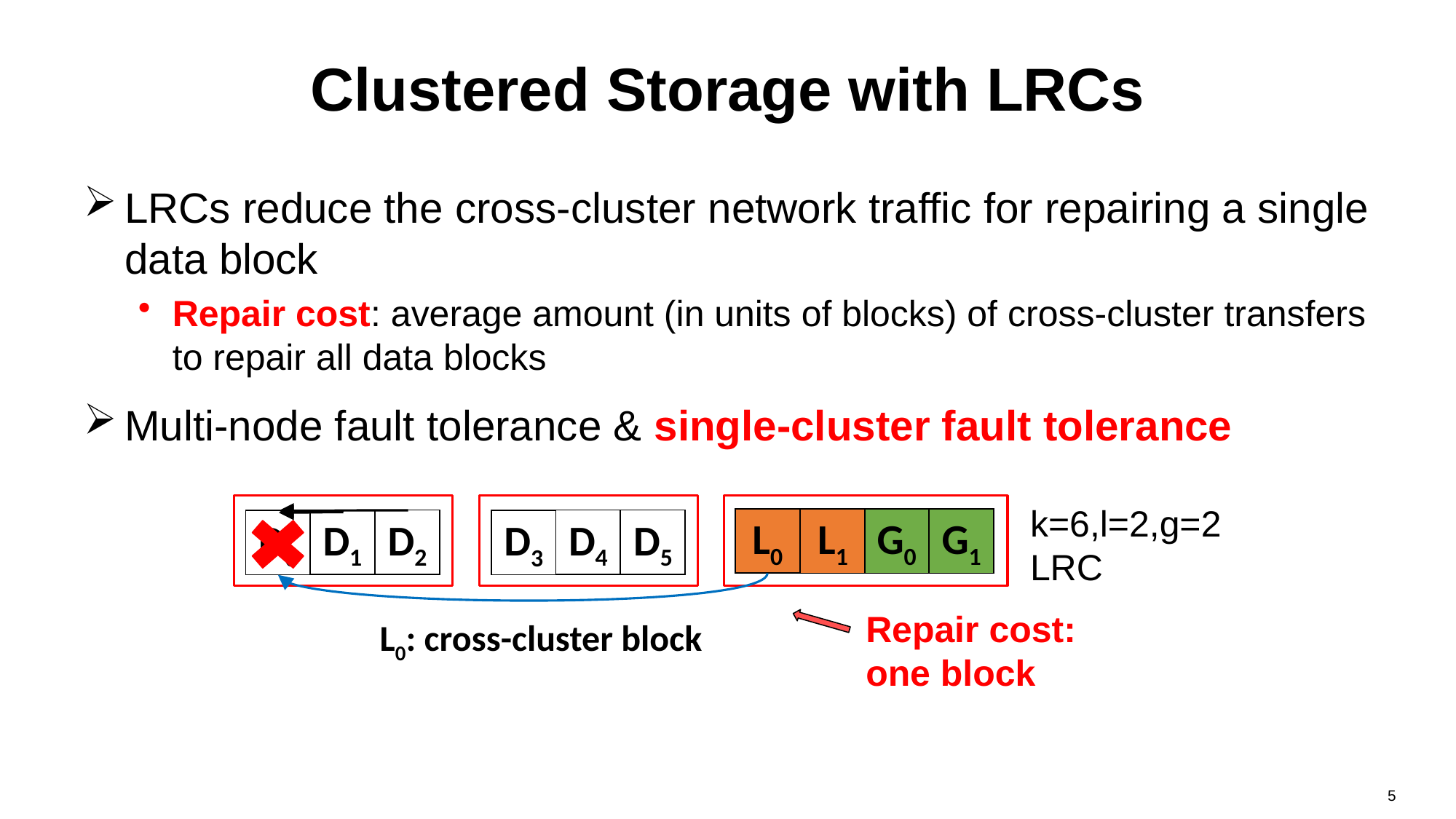

# Clustered Storage with LRCs
LRCs reduce the cross-cluster network traffic for repairing a single data block
Repair cost: average amount (in units of blocks) of cross-cluster transfers to repair all data blocks
Multi-node fault tolerance & single-cluster fault tolerance

k=6,l=2,g=2 LRC
L0
L1
G0
G1
D4
D5
D1
D2

D3
D0
Repair cost:
one block
L0: cross-cluster block

5